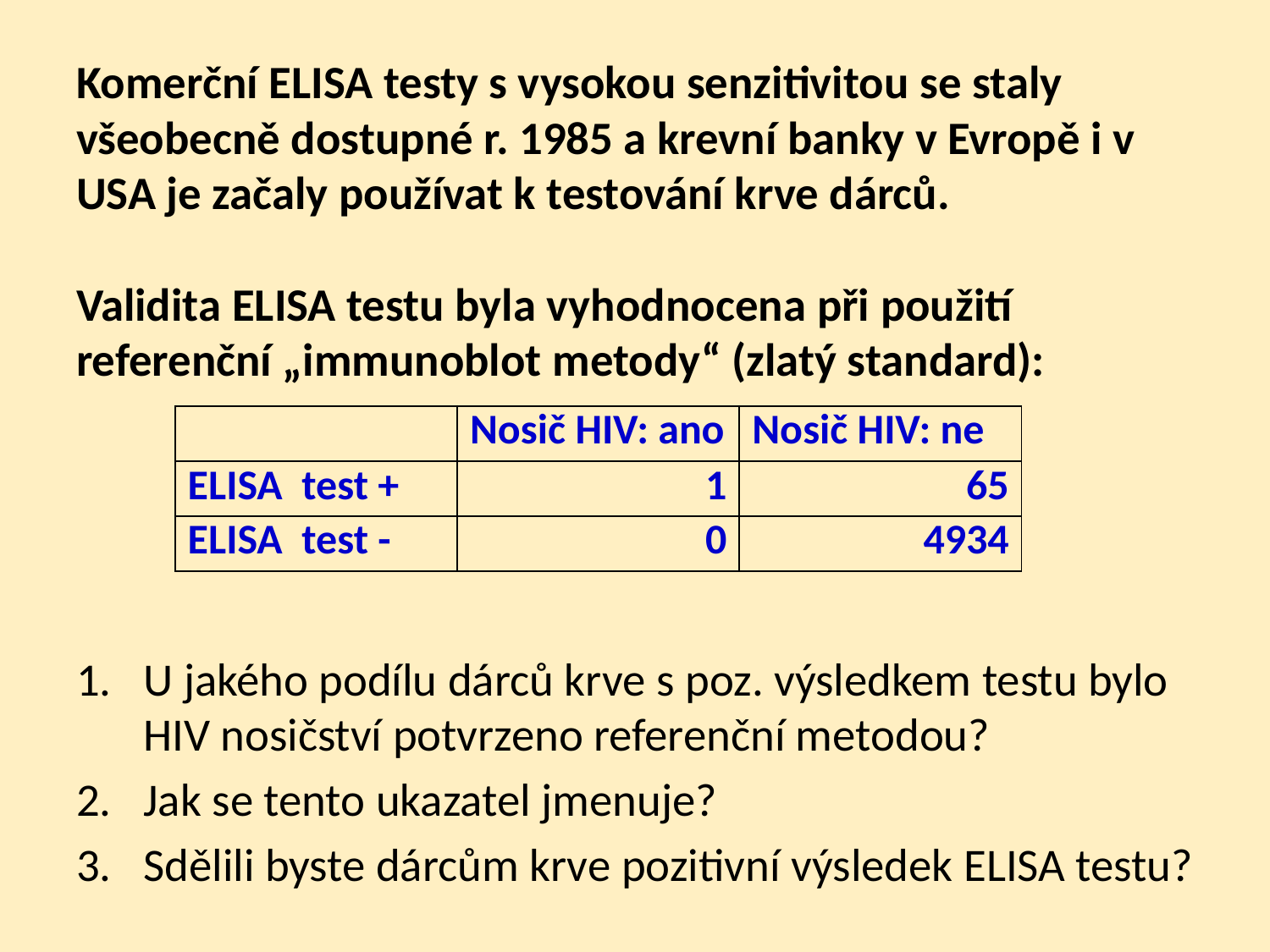

Komerční ELISA testy s vysokou senzitivitou se staly všeobecně dostupné r. 1985 a krevní banky v Evropě i v USA je začaly používat k testování krve dárců.

Validita ELISA testu byla vyhodnocena při použití referenční „immunoblot metody“ (zlatý standard):

U jakého podílu dárců krve s poz. výsledkem testu bylo HIV nosičství potvrzeno referenční metodou?
Jak se tento ukazatel jmenuje?
Sdělili byste dárcům krve pozitivní výsledek ELISA testu?

|  | Nosič HIV: ano | Nosič HIV: ne |
| --- | --- | --- |
| ELISA test + | 1 | 65 |
| ELISA test - | 0 | 4934 |